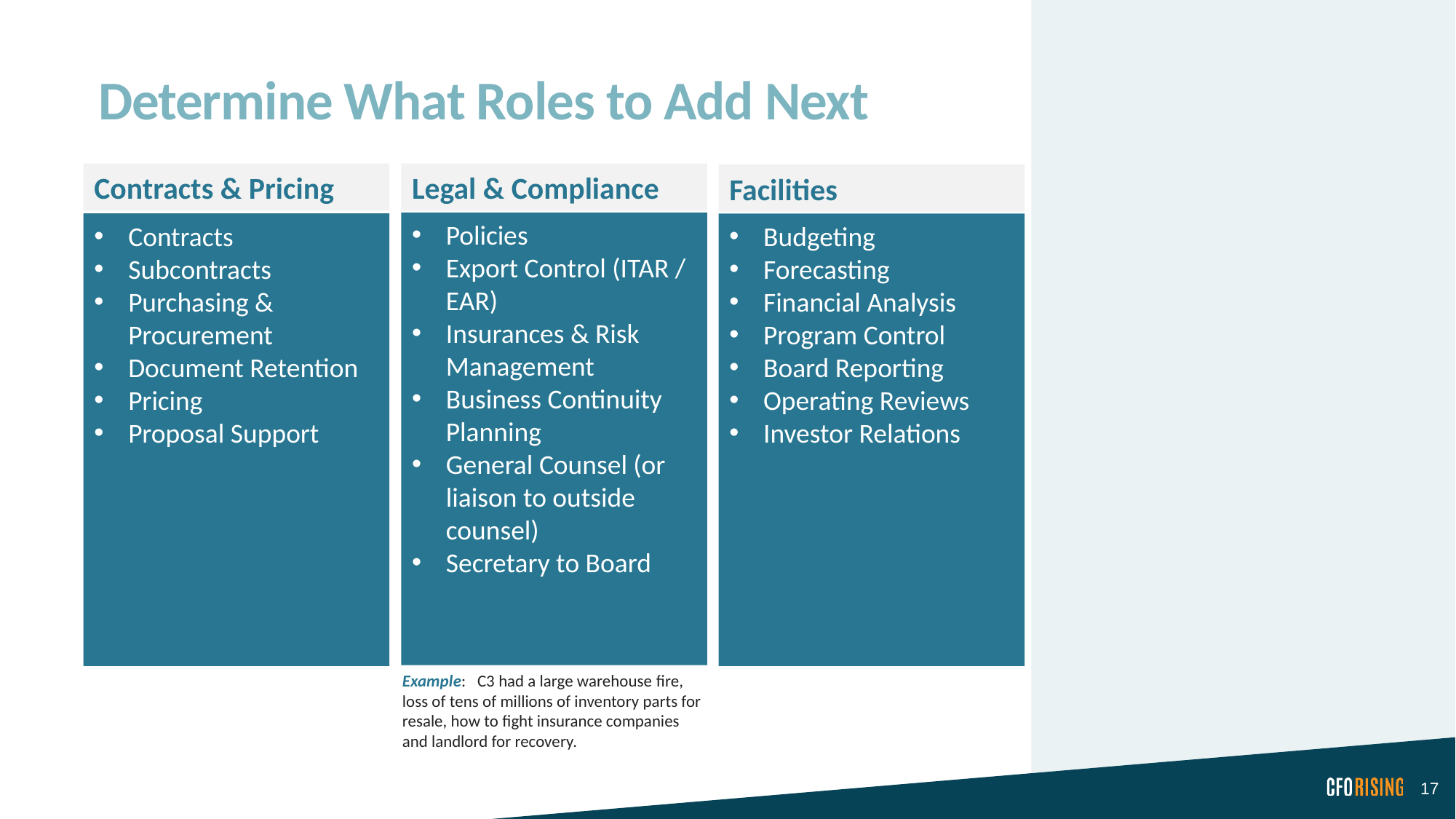

# Determine What Roles to Add Next
Contracts & Pricing
Legal & Compliance
Facilities
Policies
Export Control (ITAR / EAR)
Insurances & Risk Management
Business Continuity Planning
General Counsel (or liaison to outside counsel)
Secretary to Board
Contracts
Subcontracts
Purchasing & Procurement
Document Retention
Pricing
Proposal Support
Budgeting
Forecasting
Financial Analysis
Program Control
Board Reporting
Operating Reviews
Investor Relations
Example:   C3 had a large warehouse fire, loss of tens of millions of inventory parts for resale, how to fight insurance companies and landlord for recovery.
17